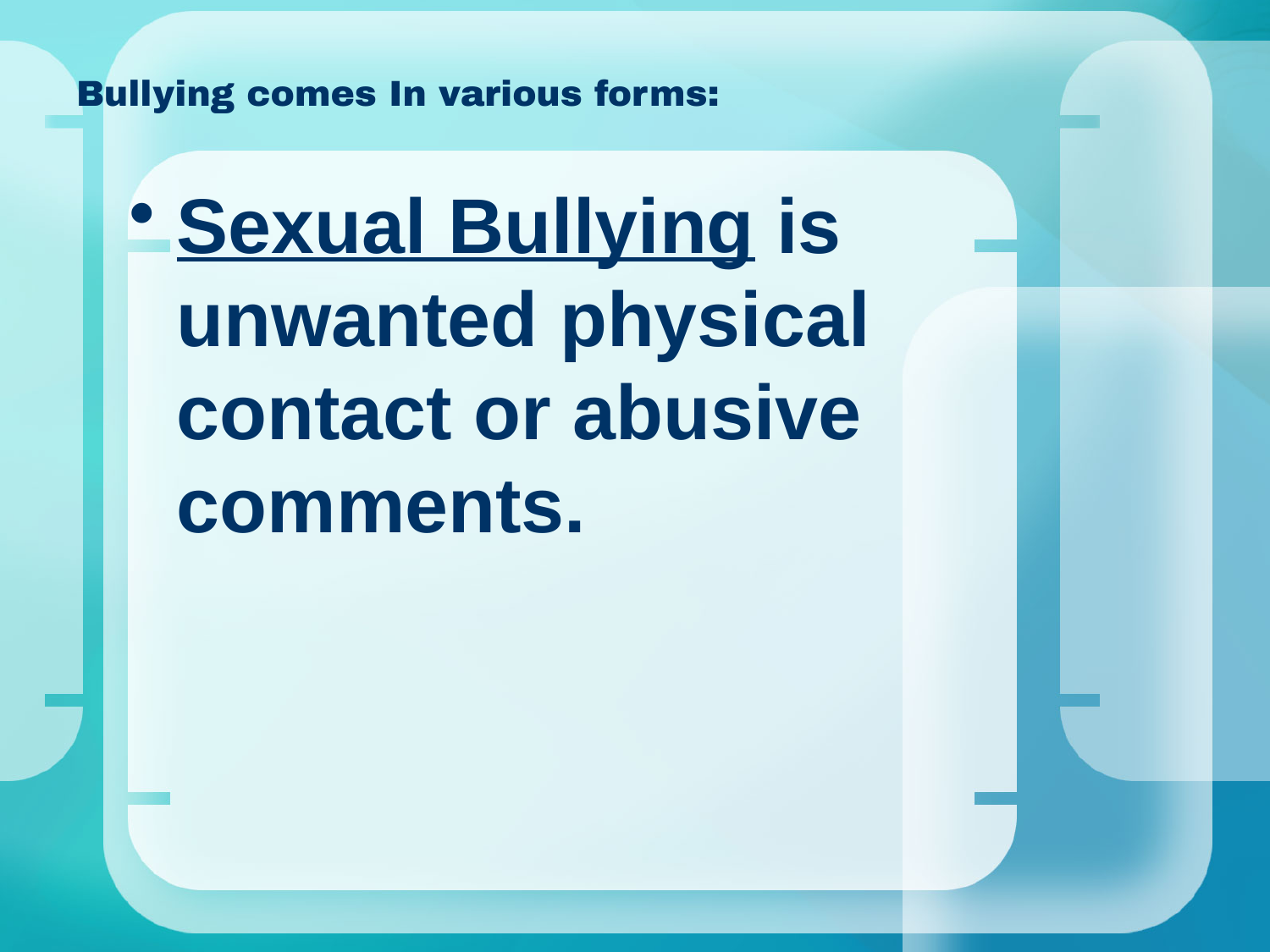

# Bullying comes In various forms:
Sexual Bullying is unwanted physical contact or abusive comments.